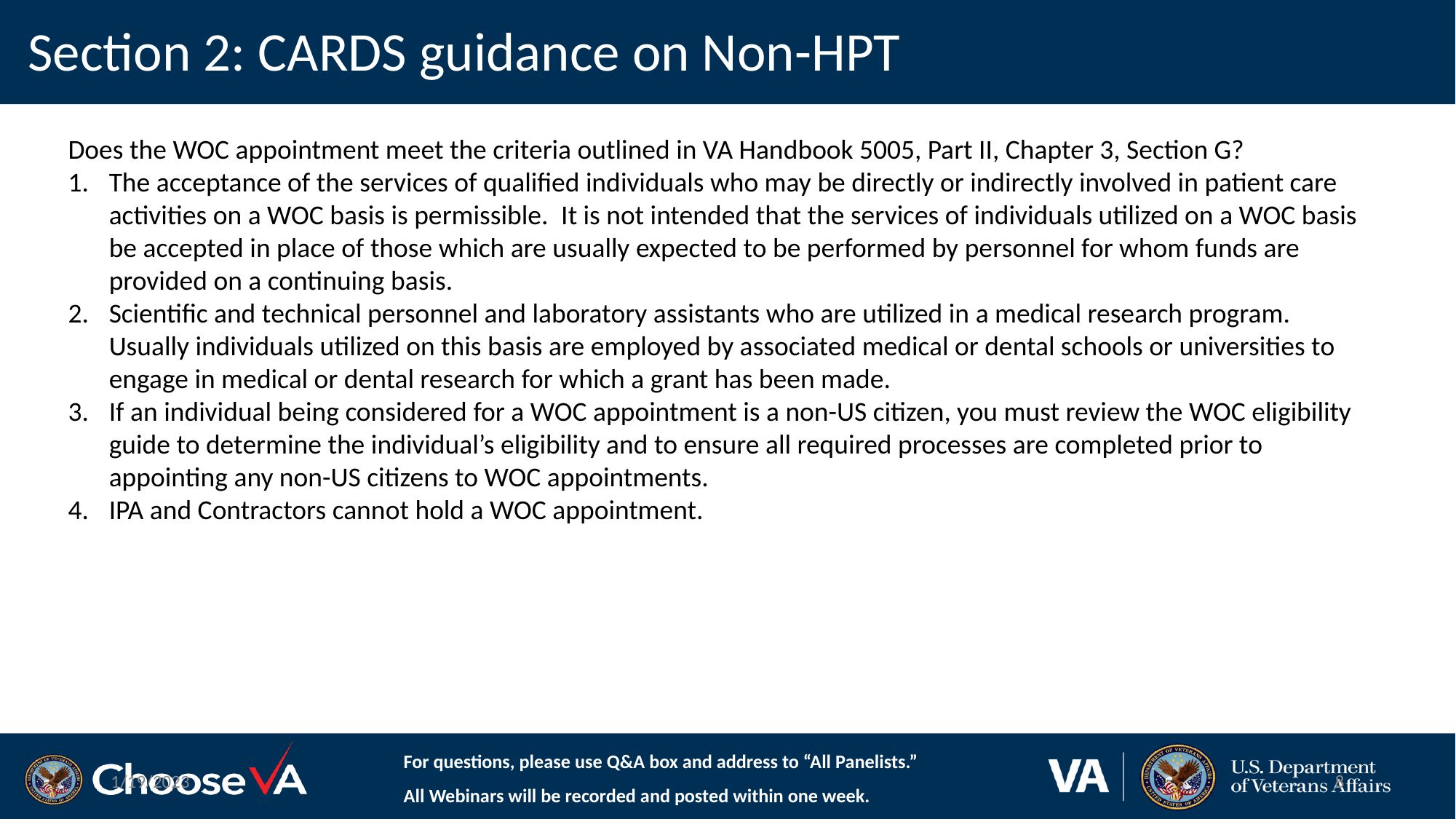

# Section 2: CARDS guidance on Non-HPT
Does the WOC appointment meet the criteria outlined in VA Handbook 5005, Part II, Chapter 3, Section G?
The acceptance of the services of qualified individuals who may be directly or indirectly involved in patient care activities on a WOC basis is permissible.  It is not intended that the services of individuals utilized on a WOC basis be accepted in place of those which are usually expected to be performed by personnel for whom funds are provided on a continuing basis.
Scientific and technical personnel and laboratory assistants who are utilized in a medical research program.  Usually individuals utilized on this basis are employed by associated medical or dental schools or universities to engage in medical or dental research for which a grant has been made.
If an individual being considered for a WOC appointment is a non-US citizen, you must review the WOC eligibility guide to determine the individual’s eligibility and to ensure all required processes are completed prior to appointing any non-US citizens to WOC appointments.
IPA and Contractors cannot hold a WOC appointment.

For questions, please use Q&A box and address to “All Panelists.”
All Webinars will be recorded and posted within one week.
1/19/2023
8